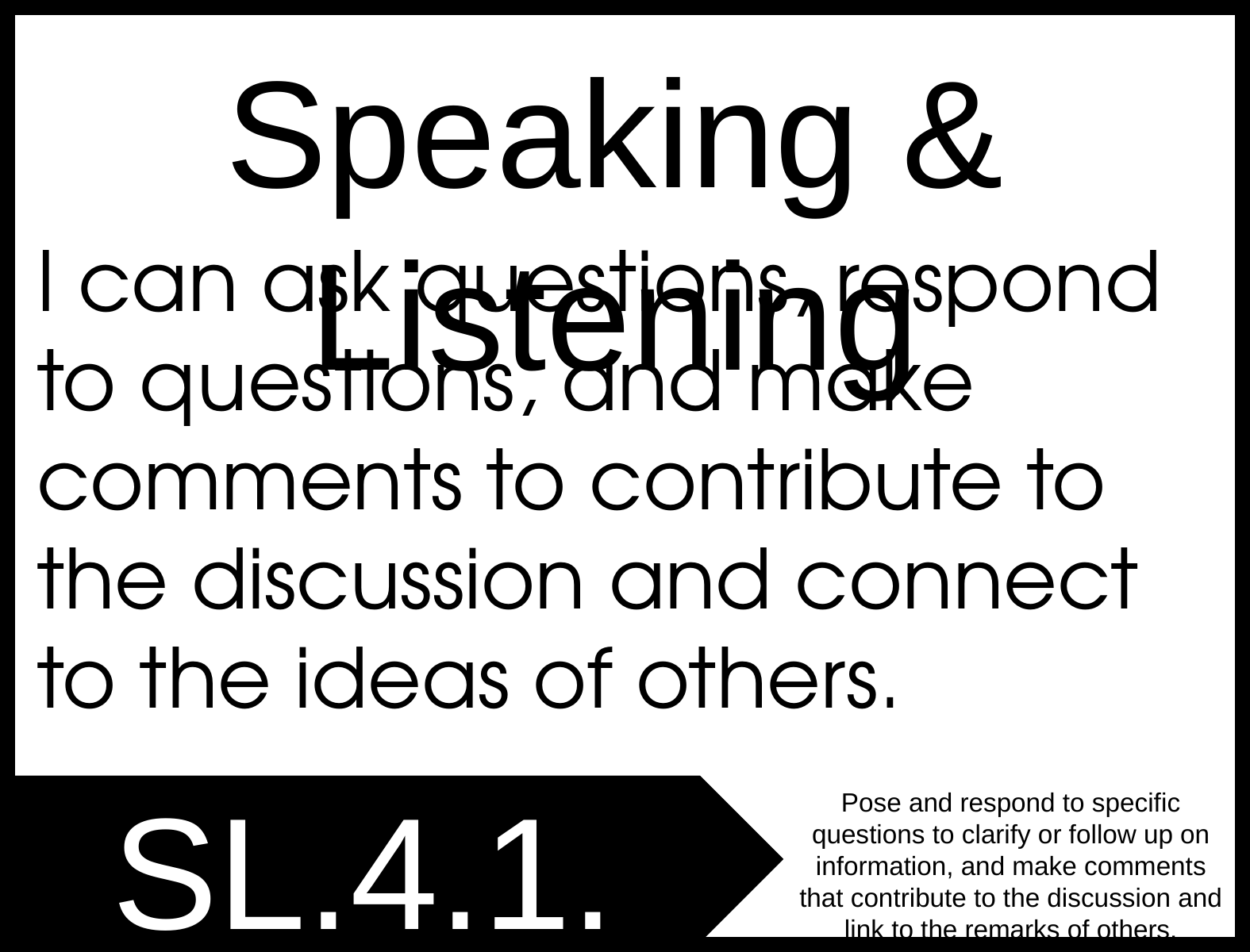

Speaking & Listening
I can ask questions, respond to questions, and make comments to contribute to the discussion and connect to the ideas of others.
SL.4.1.C

Pose and respond to specific questions to clarify or follow up on information, and make comments that contribute to the discussion and link to the remarks of others.